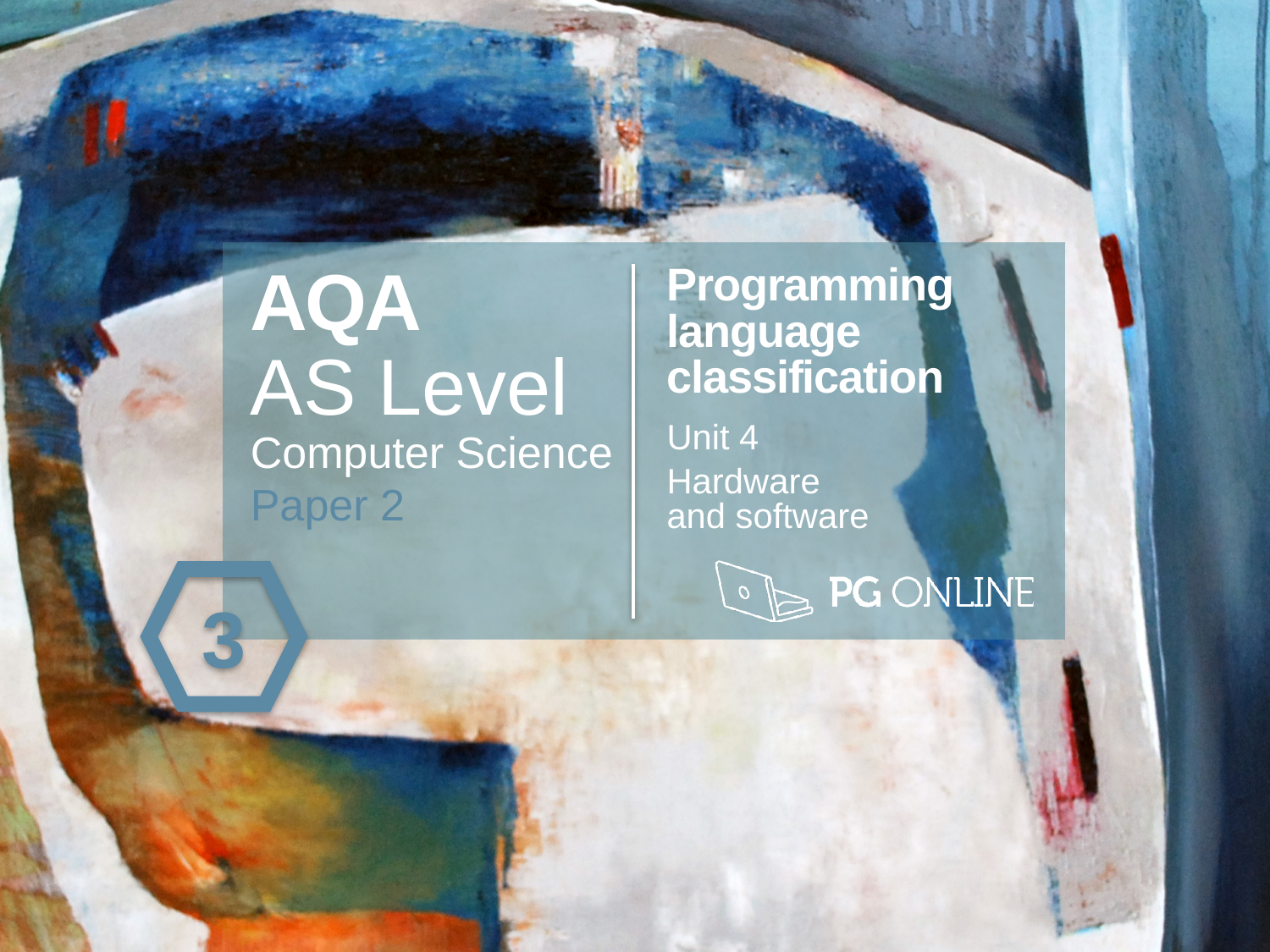

AQA
AS Level
Computer Science
Paper 2

Programming language classification
Unit 4
Hardware
and software